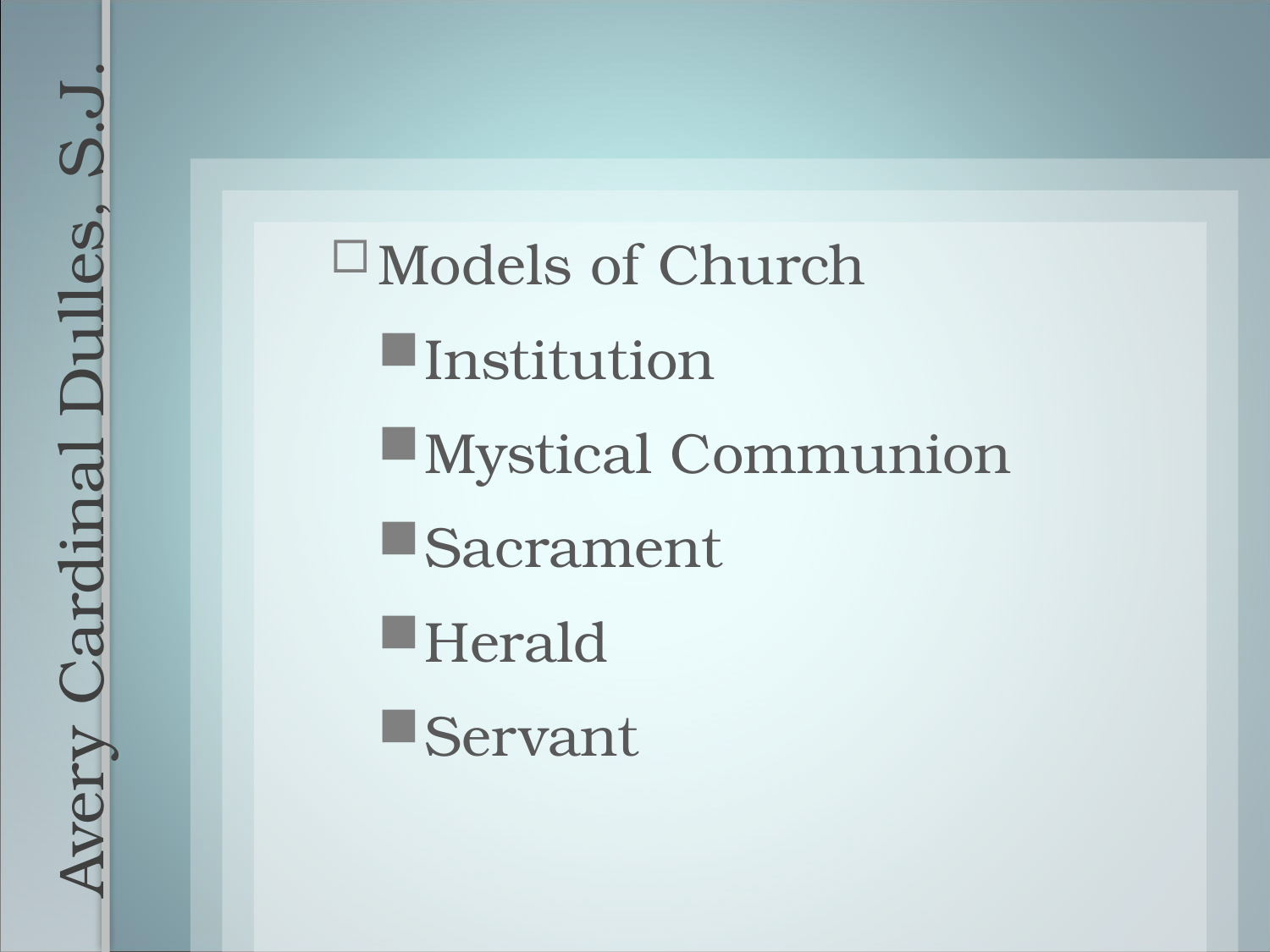

Models of Church
Institution
Mystical Communion
Sacrament
Herald
Servant
# Avery Cardinal Dulles, S.J.